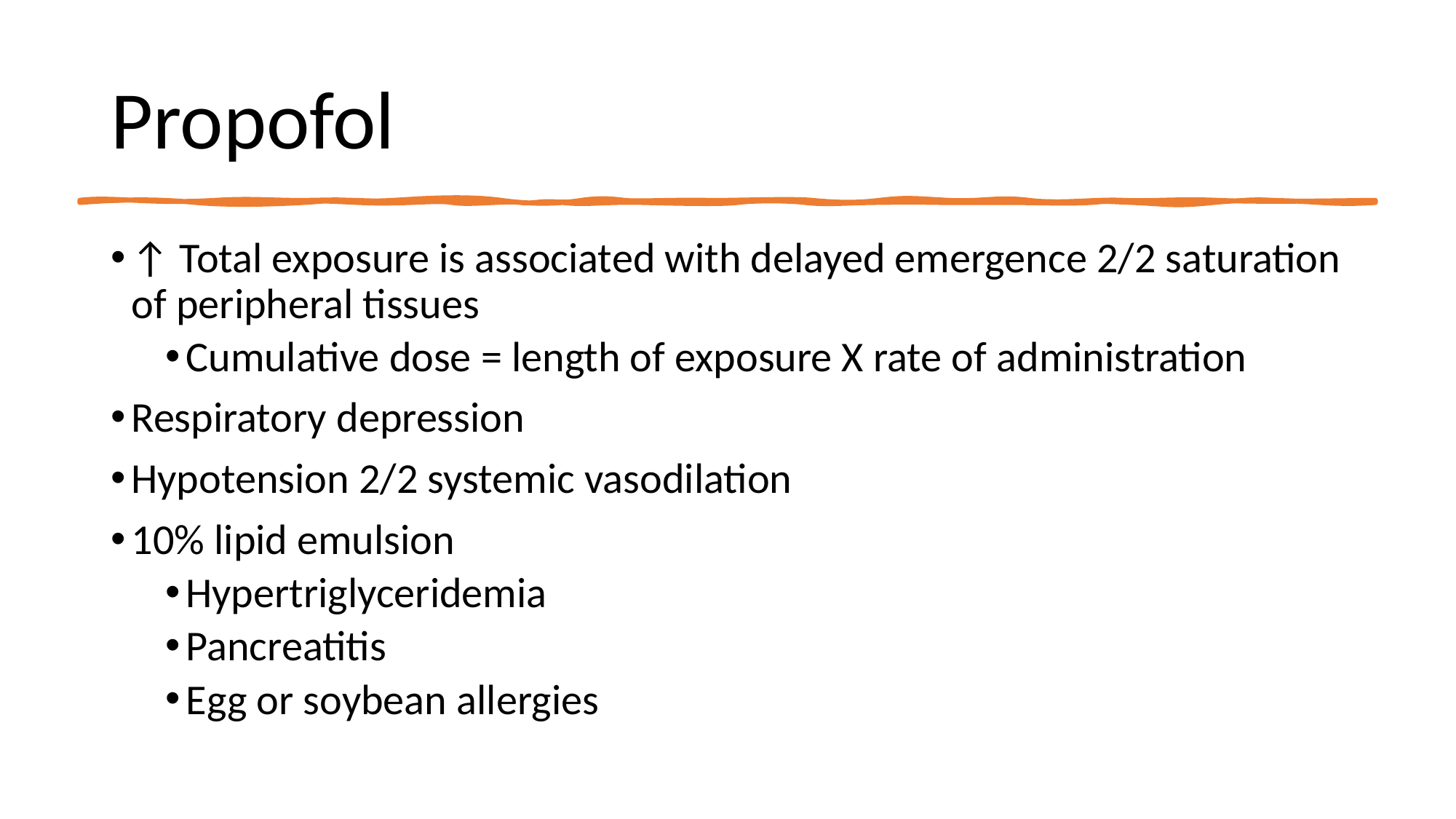

# Propofol

↑ Total exposure is associated with delayed emergence 2/2 saturation of peripheral tissues
Cumulative dose = length of exposure X rate of administration
Respiratory depression
Hypotension 2/2 systemic vasodilation
10% lipid emulsion
Hypertriglyceridemia
Pancreatitis
Egg or soybean allergies